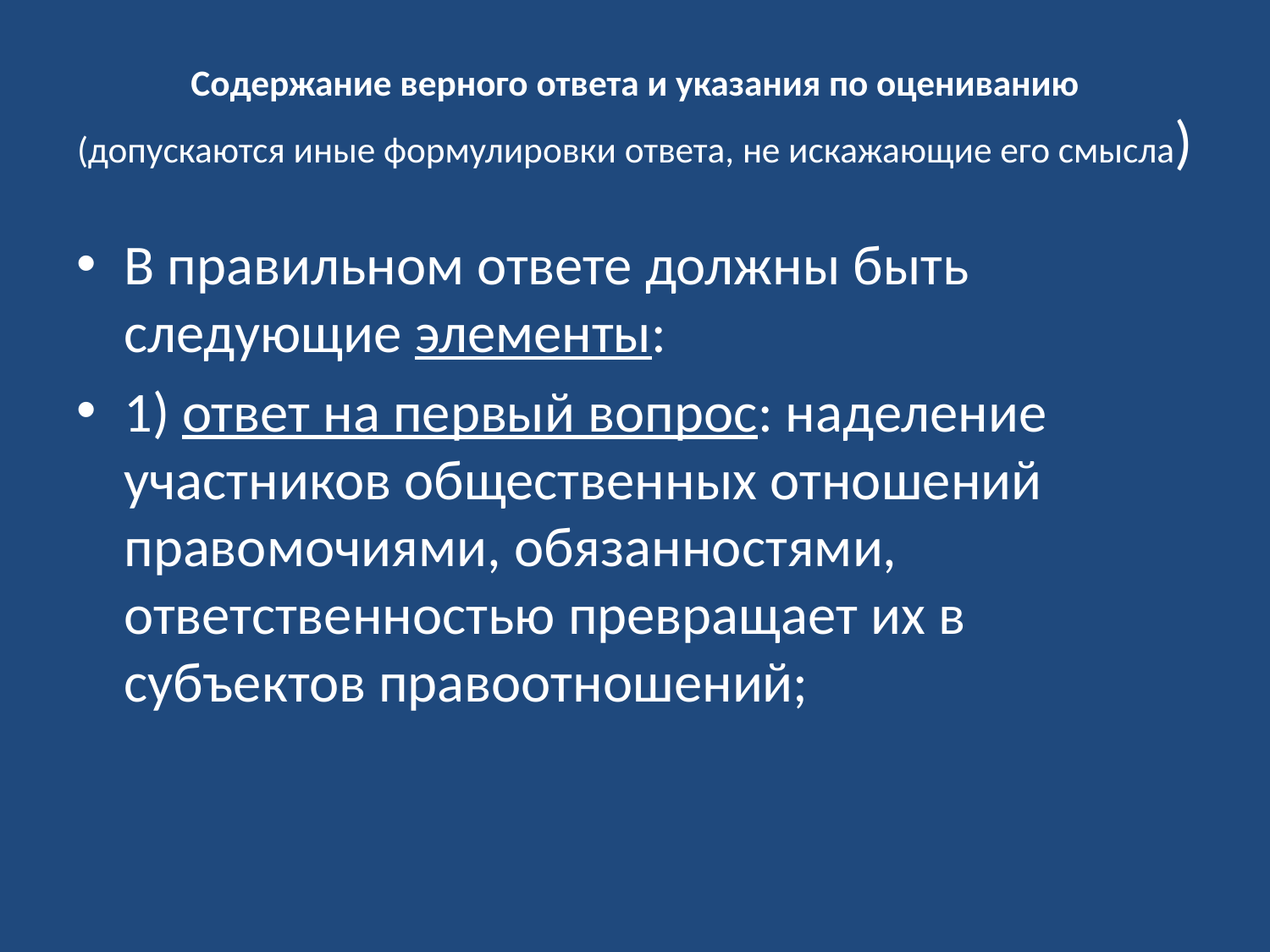

# Содержание верного ответа и указания по оцениванию (допускаются иные формулировки ответа, не искажающие его смысла)
В правильном ответе должны быть следующие элементы:
1) ответ на первый вопрос: наделение участников общественных отношений правомочиями, обязанностями, ответственностью превращает их в субъектов правоотношений;